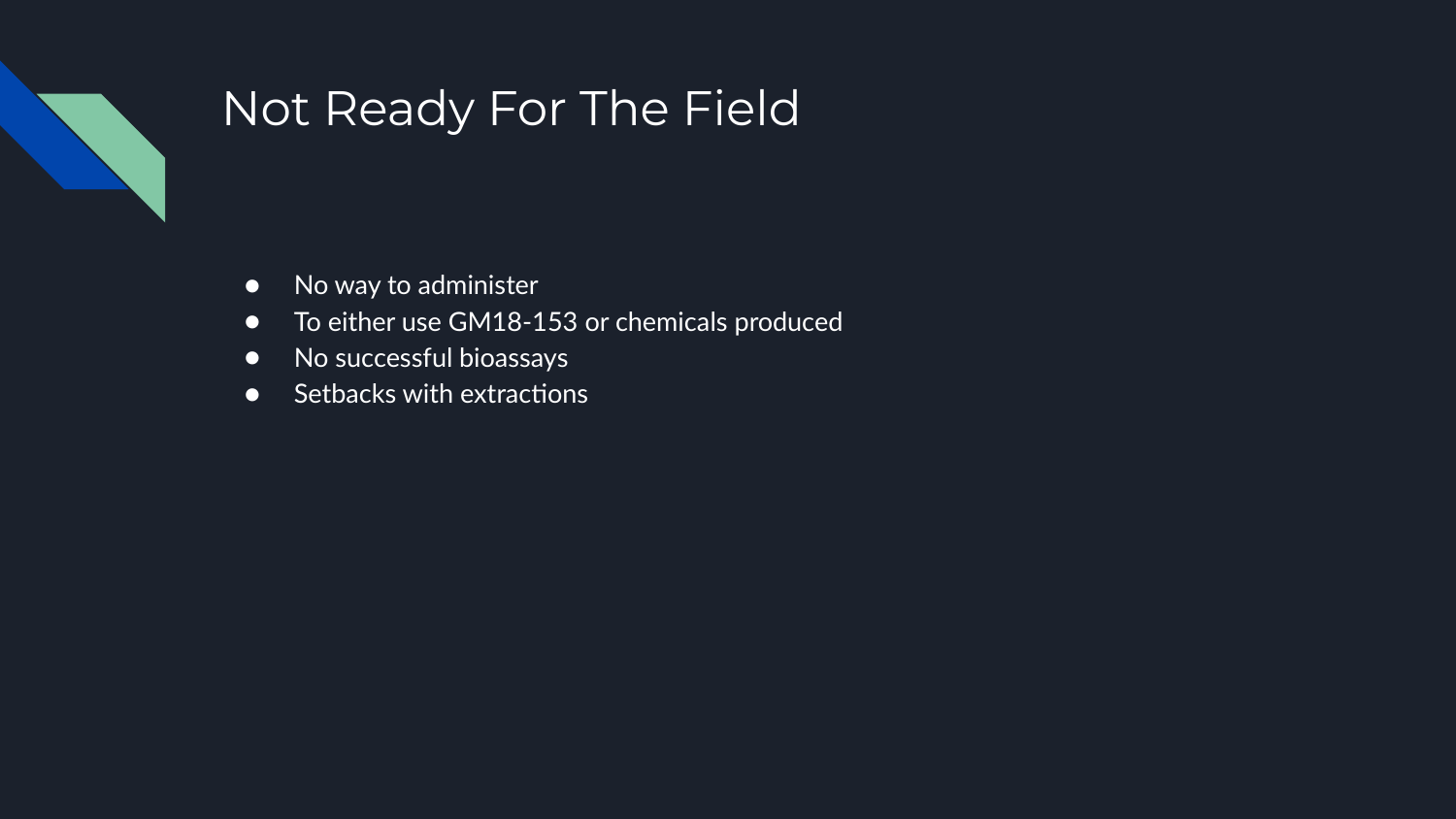

# Not Ready For The Field
No way to administer
To either use GM18-153 or chemicals produced
No successful bioassays
Setbacks with extractions